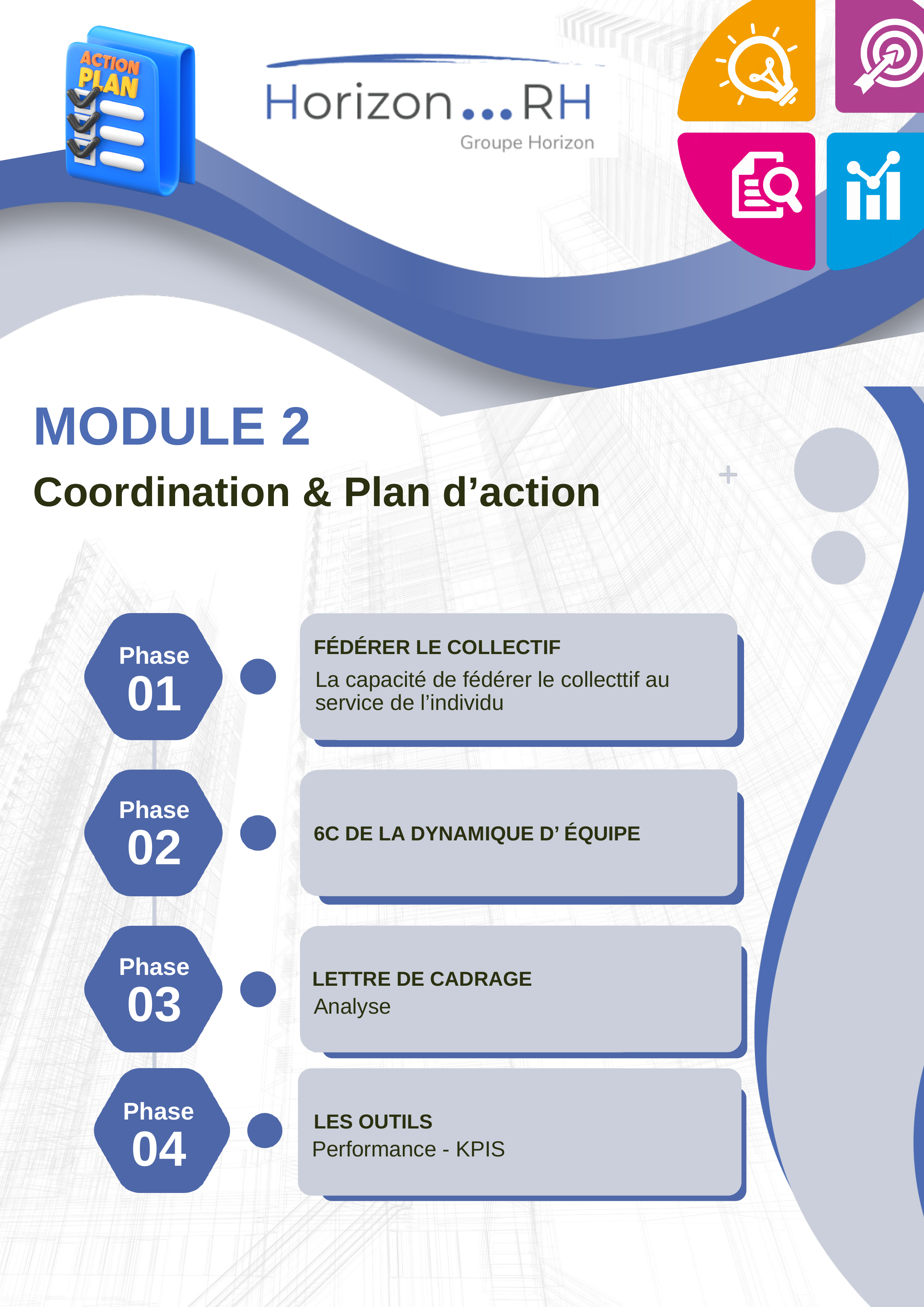

MODULE 2

Coordination & Plan d’action

FÉDÉRER LE COLLECTIF

Phase
01
La capacité de fédérer le collecttif au service de l’individu

Phase

02
6C DE LA DYNAMIQUE D’ ÉQUIPE

Phase
LETTRE DE CADRAGE
03
Analyse

Phase
LES OUTILS
04
Performance - KPIS